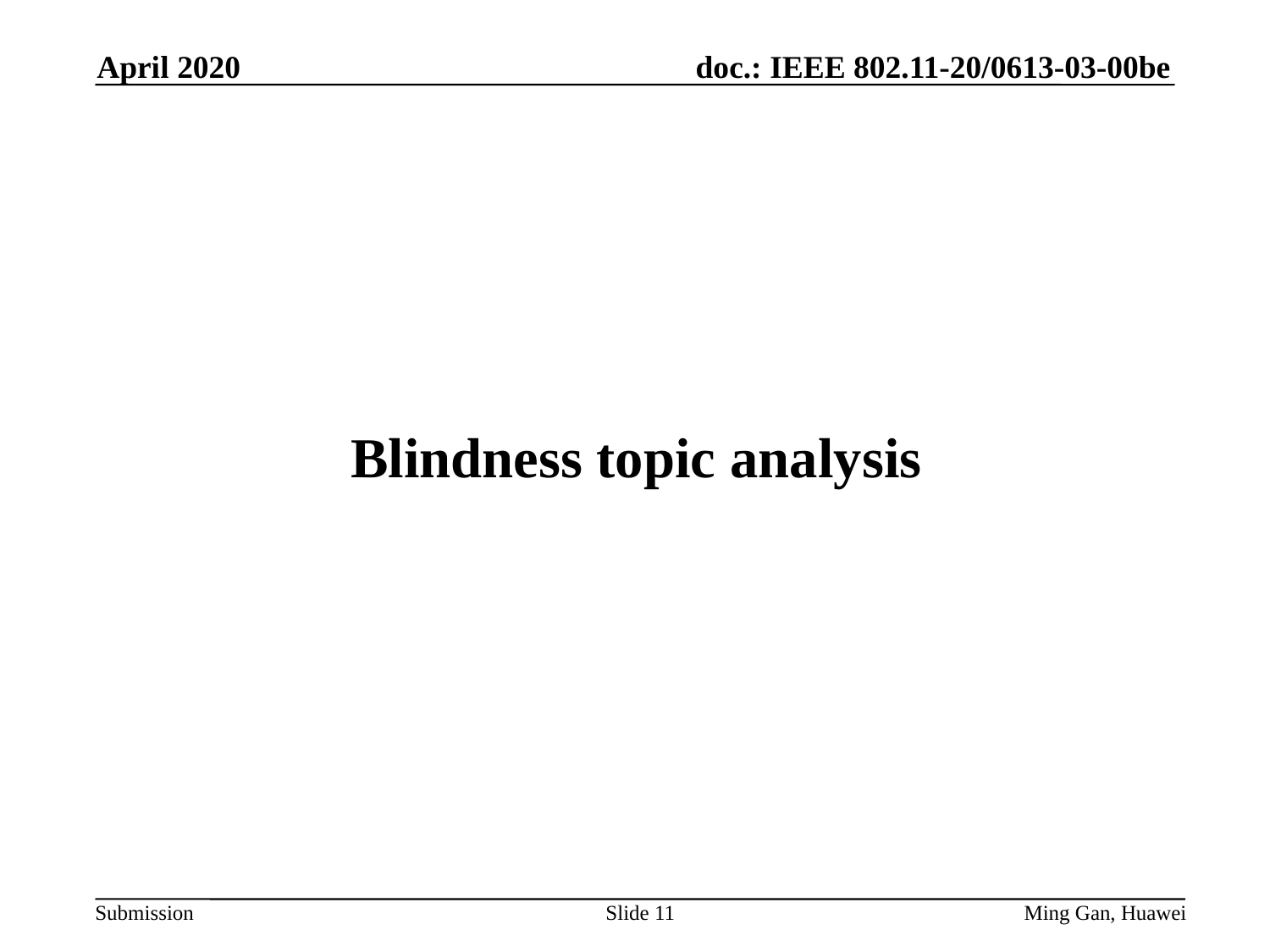

April 2020
# Blindness topic analysis
Slide 11
Ming Gan, Huawei